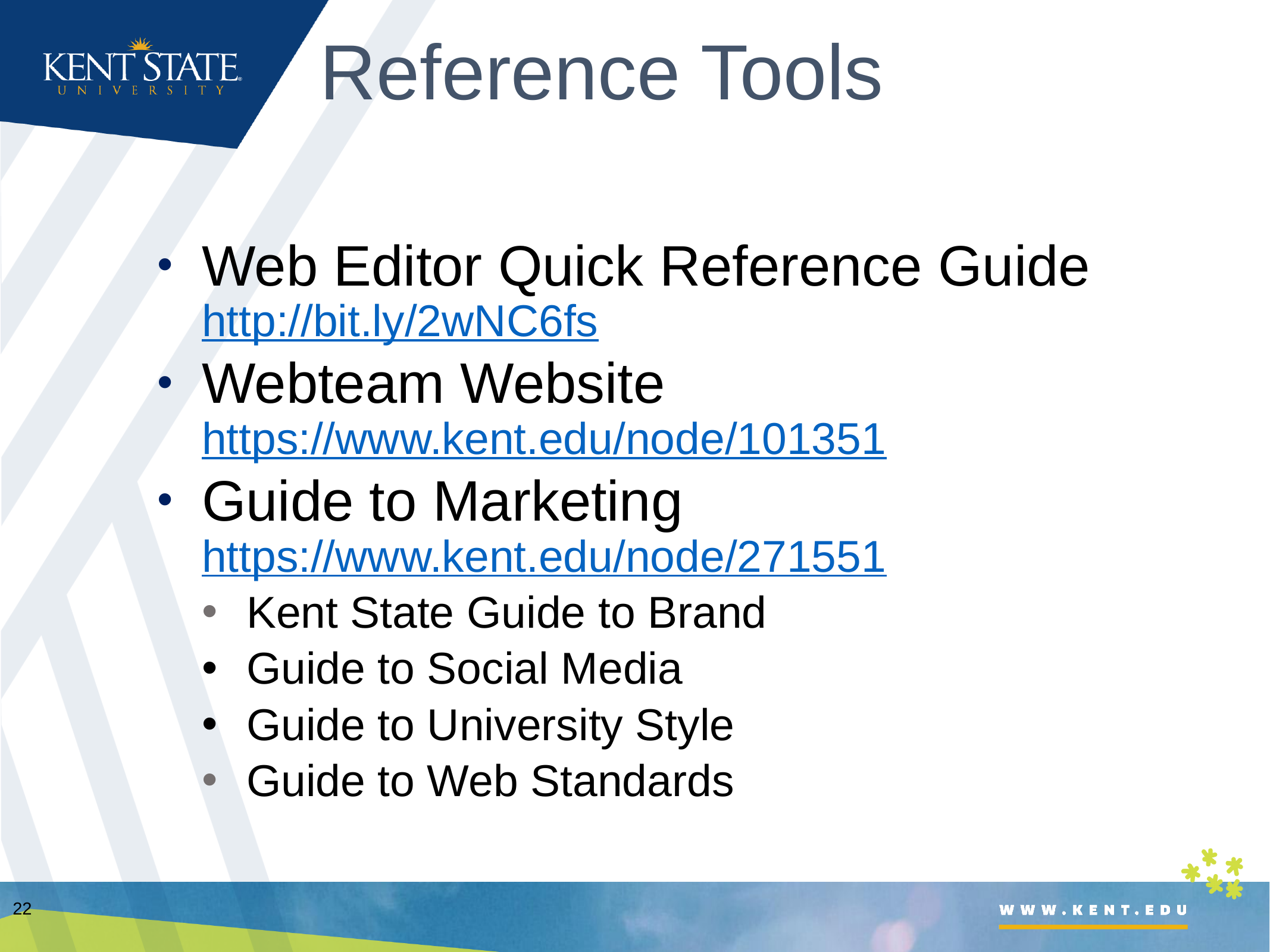

# Reference Tools
Web Editor Quick Reference Guide
http://bit.ly/2wNC6fs
Webteam Website
https://www.kent.edu/node/101351
Guide to Marketing
https://www.kent.edu/node/271551
Kent State Guide to Brand
Guide to Social Media
Guide to University Style
Guide to Web Standards
22